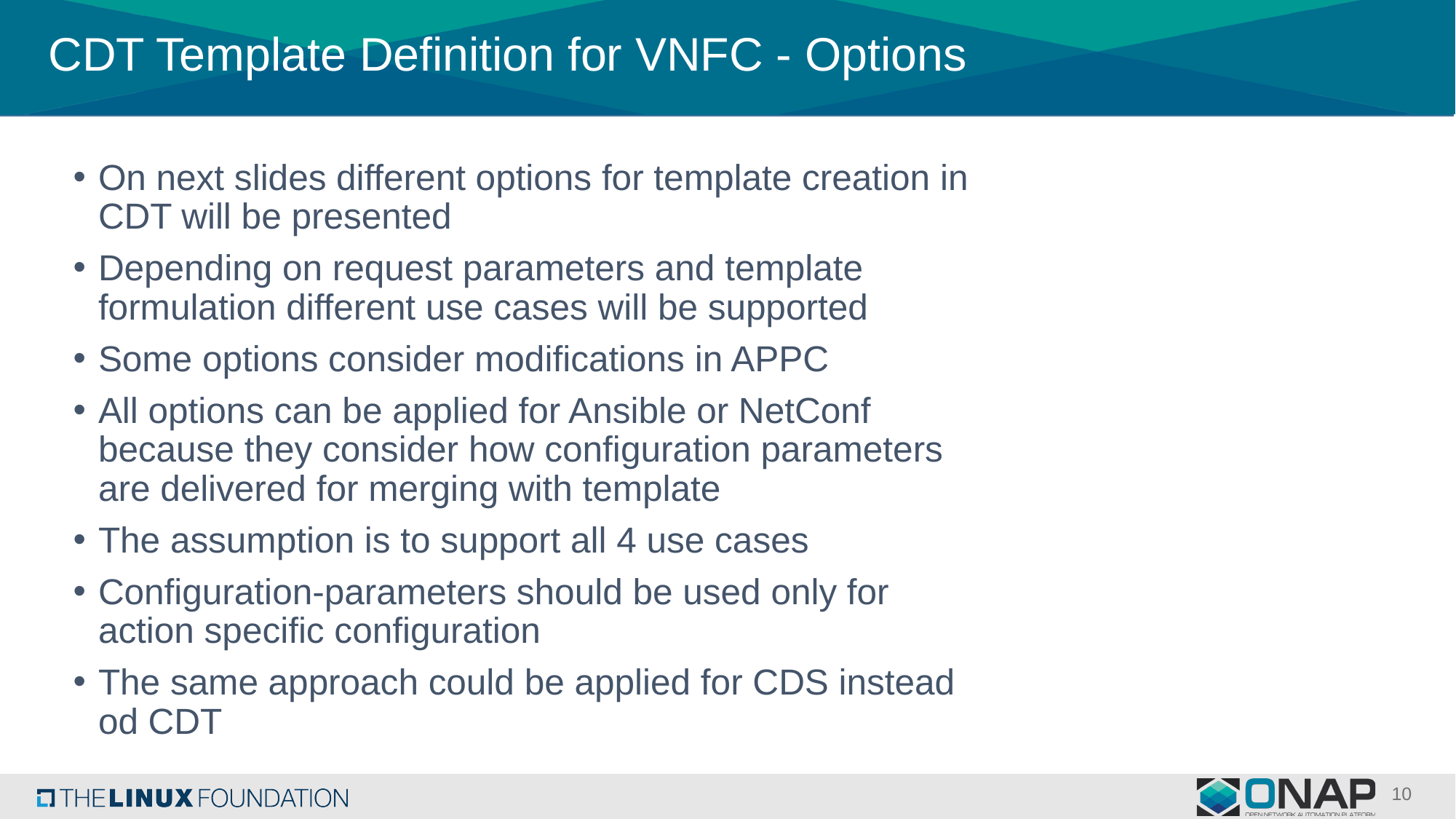

# CDT Template Definition for VNFC - Options
On next slides different options for template creation in CDT will be presented
Depending on request parameters and template formulation different use cases will be supported
Some options consider modifications in APPC
All options can be applied for Ansible or NetConf because they consider how configuration parameters are delivered for merging with template
The assumption is to support all 4 use cases
Configuration-parameters should be used only for action specific configuration
The same approach could be applied for CDS instead od CDT
10